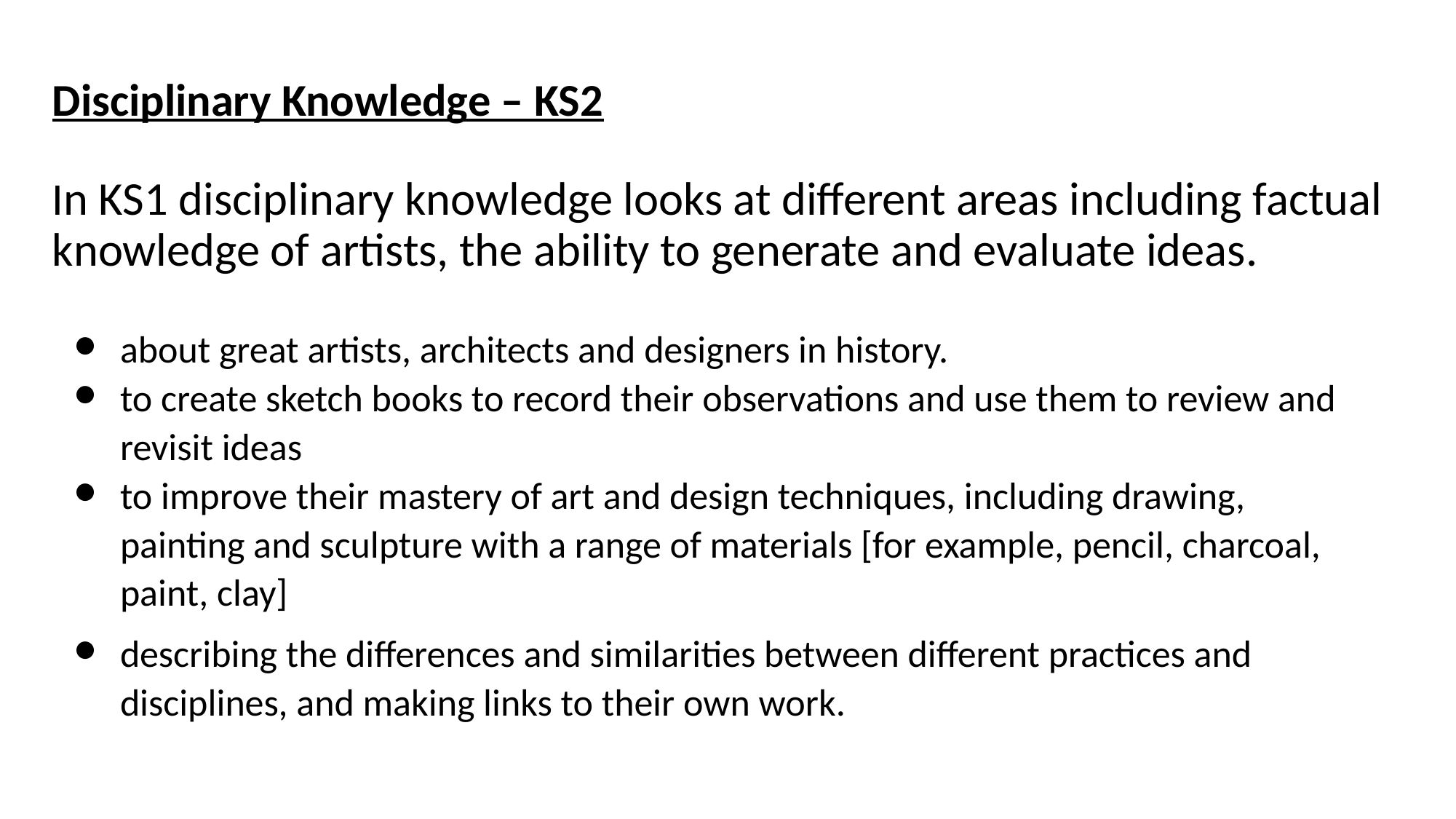

# Disciplinary Knowledge – KS2

In KS1 disciplinary knowledge looks at different areas including factual knowledge of artists, the ability to generate and evaluate ideas.
about great artists, architects and designers in history.
to create sketch books to record their observations and use them to review and revisit ideas
to improve their mastery of art and design techniques, including drawing, painting and sculpture with a range of materials [for example, pencil, charcoal, paint, clay]
describing the differences and similarities between different practices and disciplines, and making links to their own work.